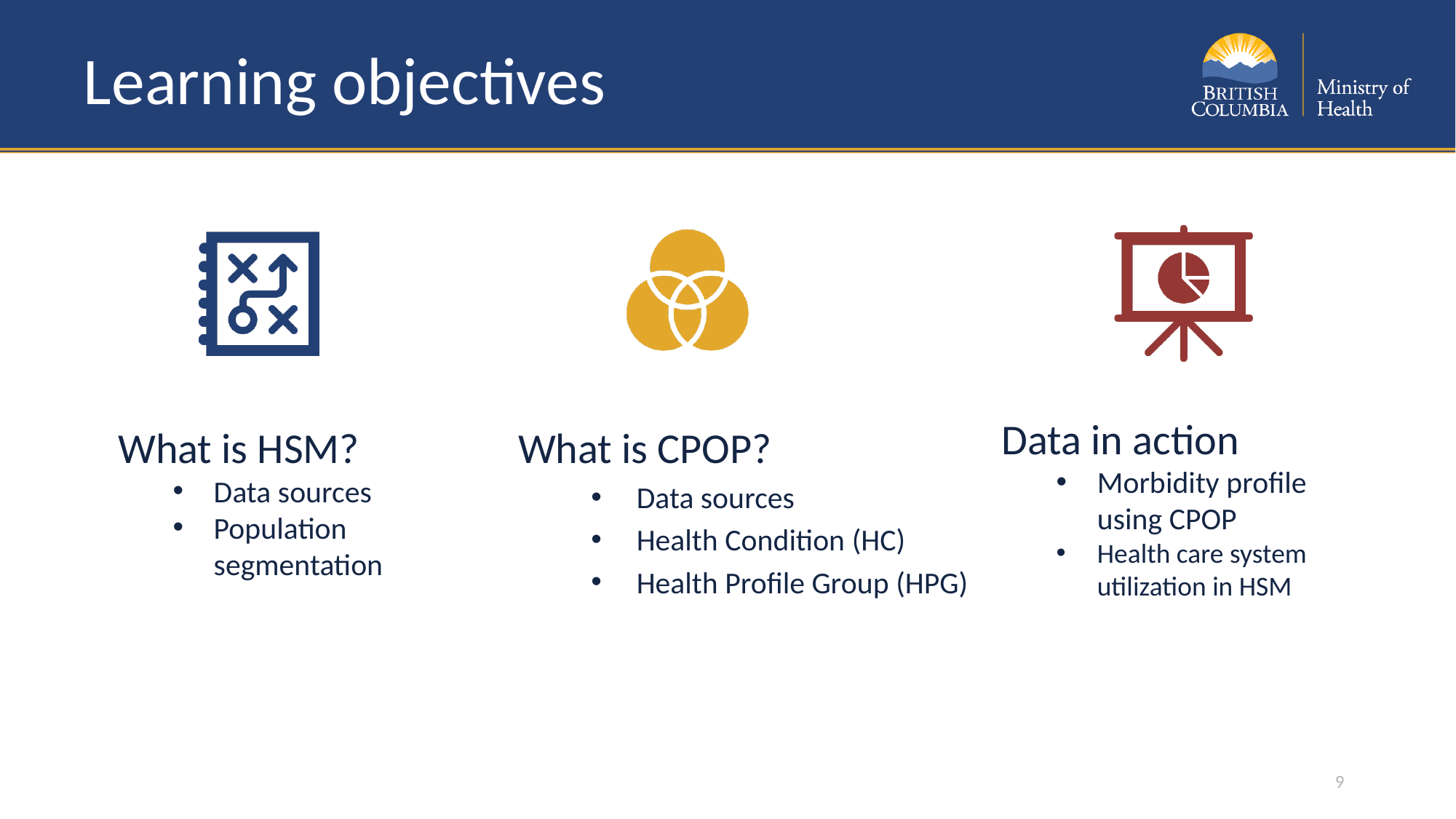

# Learning objectives

Data in action
Morbidity profile using CPOP
Health care system utilization in HSM
What is HSM?
Data sources
Population segmentation
What is CPOP?
Data sources
Health Condition (HC)
Health Profile Group (HPG)

9